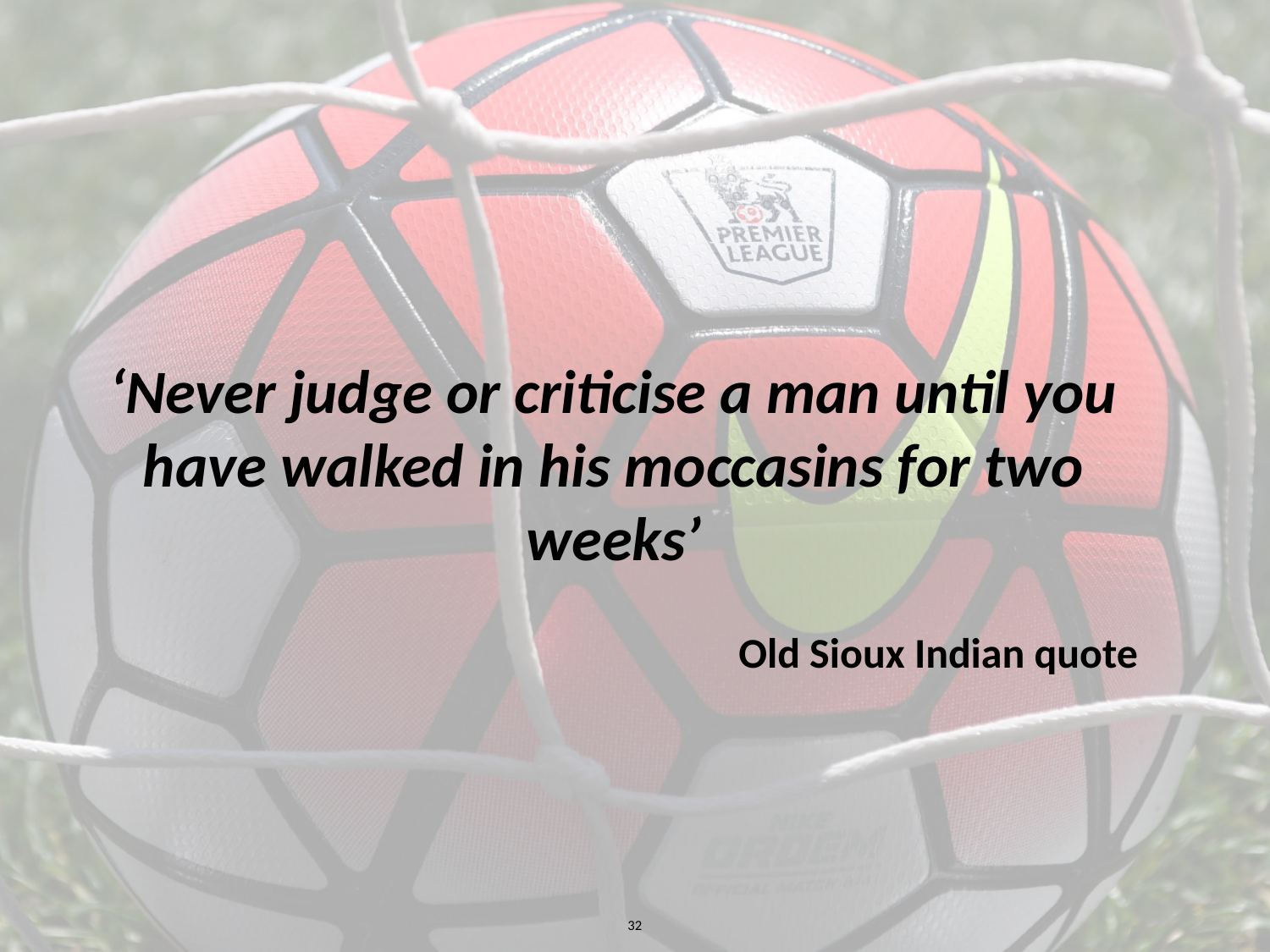

‘Never judge or criticise a man until you have walked in his moccasins for two weeks’
Old Sioux Indian quote
32